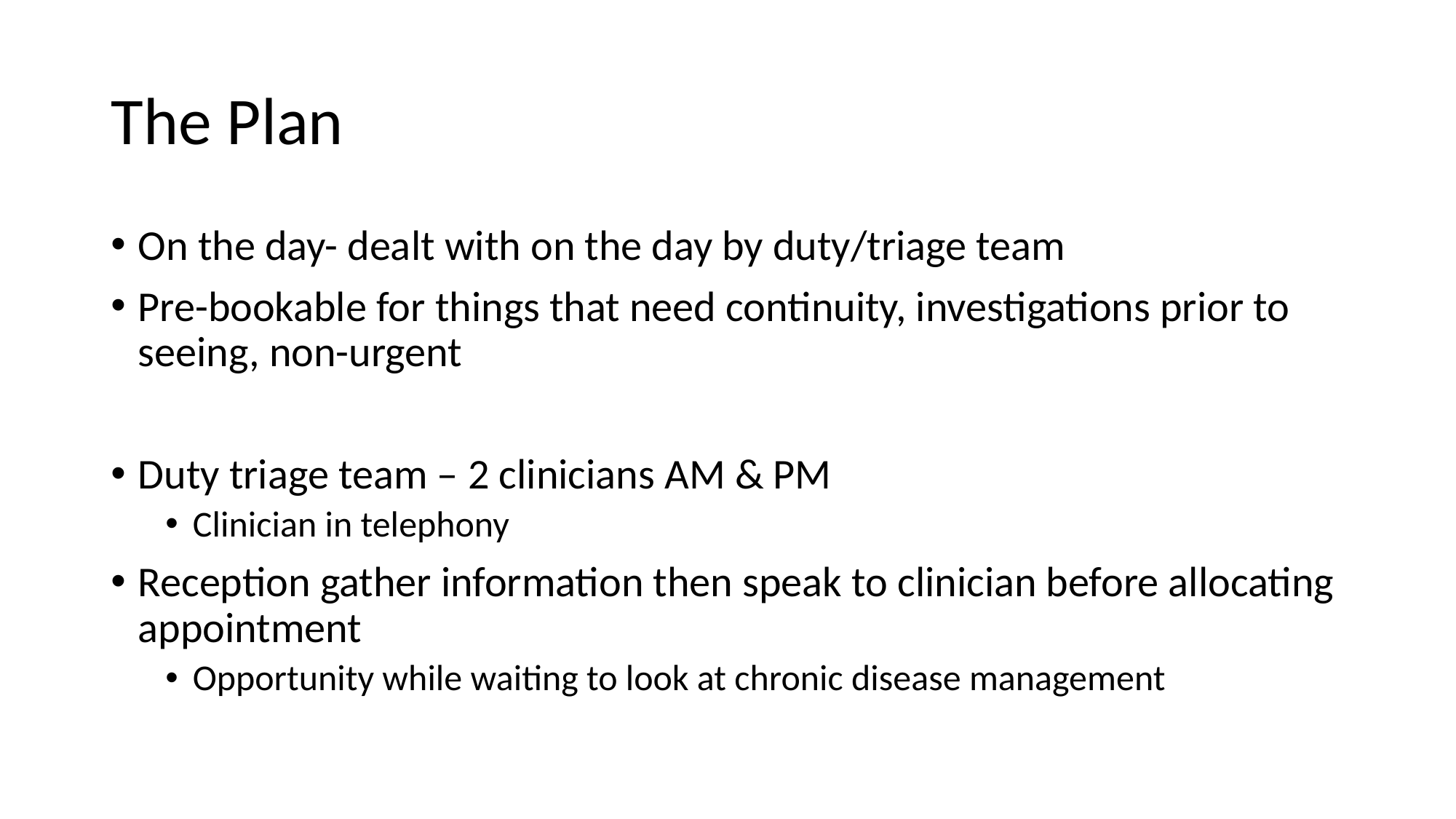

# The Plan
On the day- dealt with on the day by duty/triage team
Pre-bookable for things that need continuity, investigations prior to seeing, non-urgent

Duty triage team – 2 clinicians AM & PM
Clinician in telephony
Reception gather information then speak to clinician before allocating appointment
Opportunity while waiting to look at chronic disease management